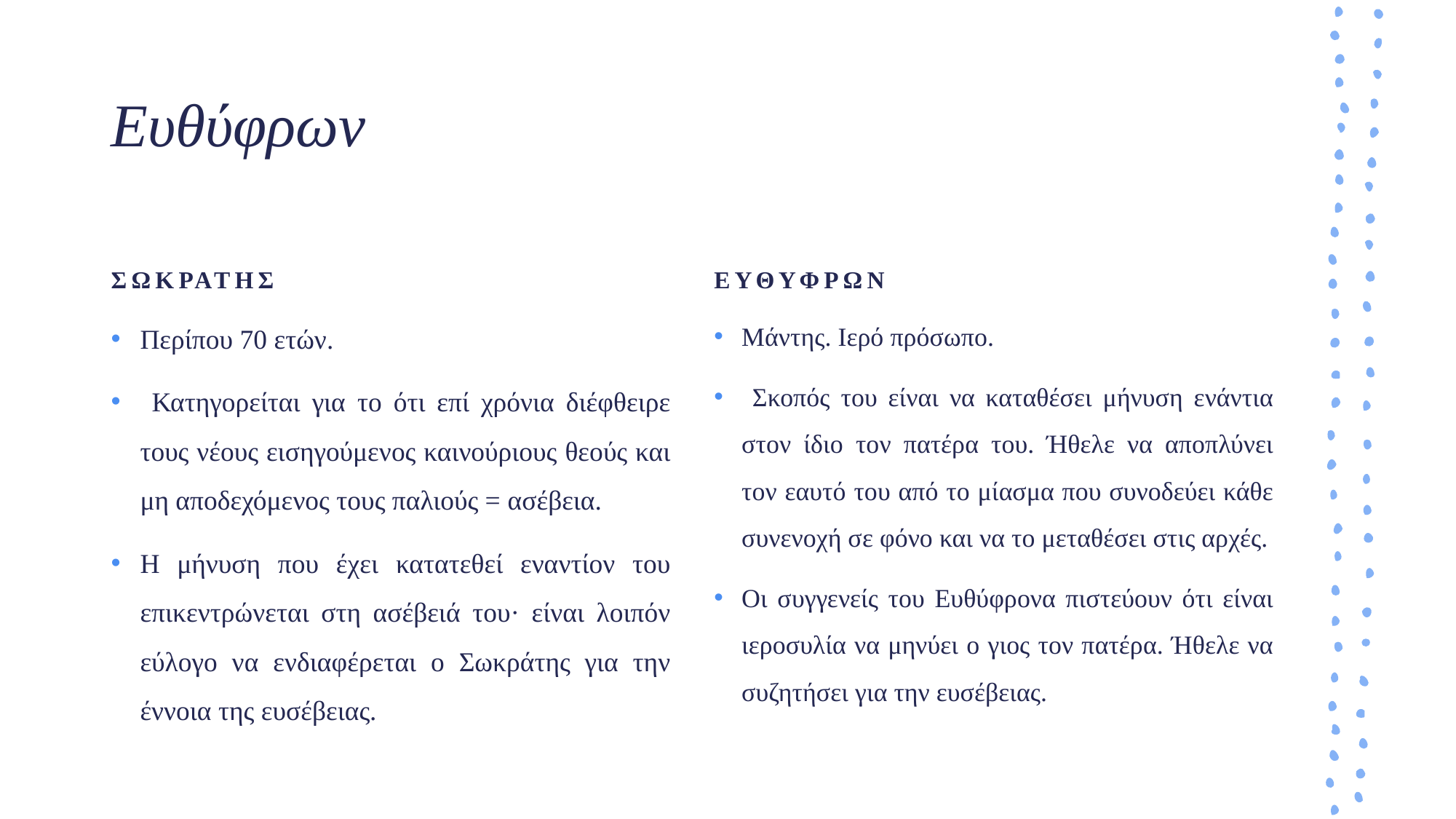

# Ευθύφρων
ΣΩΚΡΑΤΗΣ
ΕΥΘΥΦΡΩΝ
Μάντης. Ιερό πρόσωπο.
 Σκοπός του είναι να καταθέσει μήνυση ενάντια στον ίδιο τον πατέρα του. Ήθελε να αποπλύνει τον εαυτό του από το μίασμα που συνοδεύει κάθε συνενοχή σε φόνο και να το μεταθέσει στις αρχές.
Οι συγγενείς του Ευθύφρονα πιστεύουν ότι είναι ιεροσυλία να μηνύει ο γιος τον πατέρα. Ήθελε να συζητήσει για την ευσέβειας.
Περίπου 70 ετών.
 Κατηγορείται για το ότι επί χρόνια διέφθειρε τους νέους εισηγούμενος καινούριους θεούς και μη αποδεχόμενος τους παλιούς = ασέβεια.
Η μήνυση που έχει κατατεθεί εναντίον του επικεντρώνεται στη ασέβειά του· είναι λοιπόν εύλογο να ενδιαφέρεται ο Σωκράτης για την έννοια της ευσέβειας.